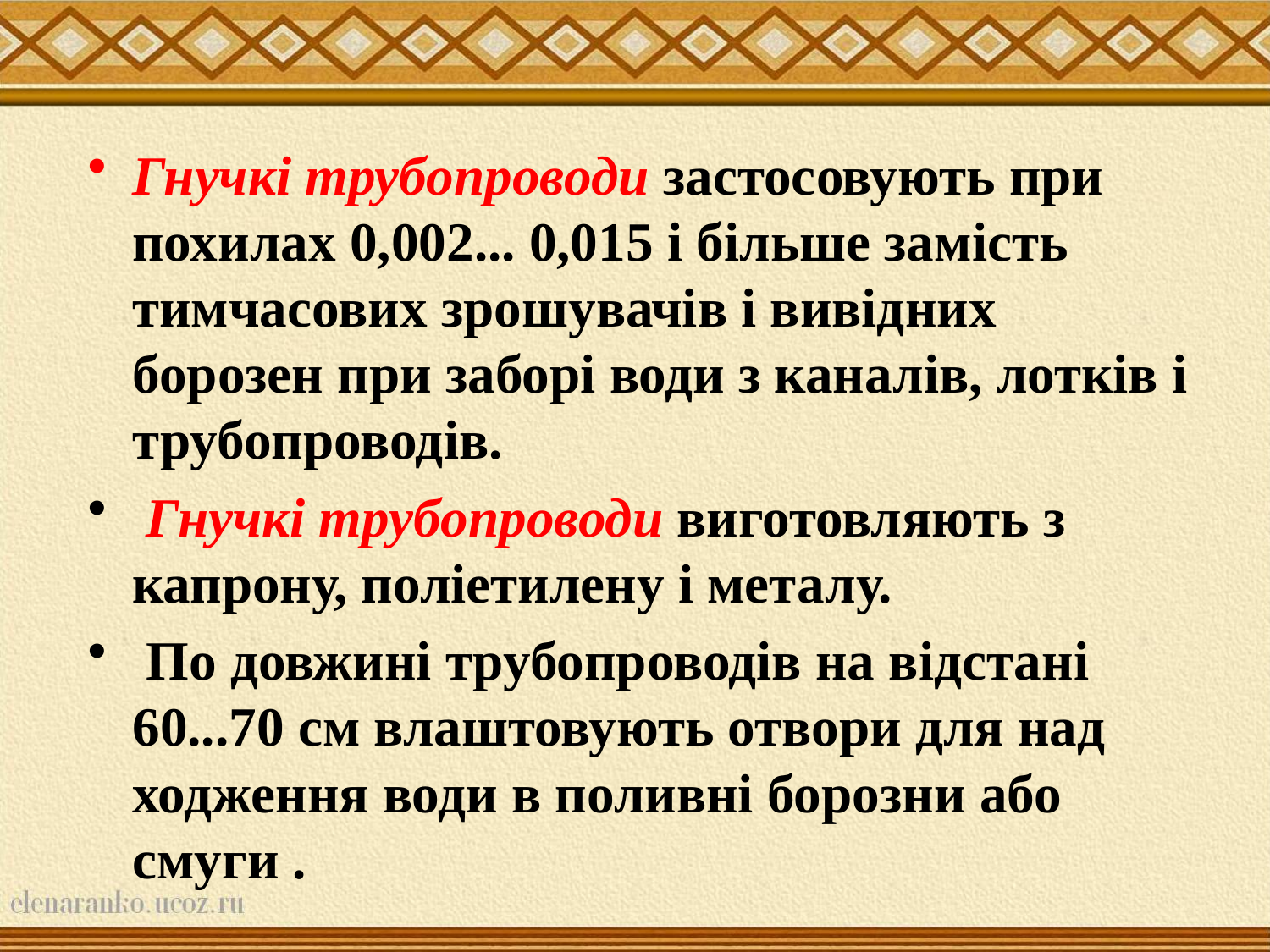

Гнучкі трубопроводи застосовують при похилах 0,002... 0,015 і більше замість тимчасових зрошувачів і вивідних борозен при заборі води з каналів, лотків і трубопроводів.
 Гнучкі трубо­проводи виготовляють з капрону, поліетилену і металу.
 По довжині трубопроводів на відстані 60...70 см влаштовують отвори для над­ходження води в поливні борозни або смуги .